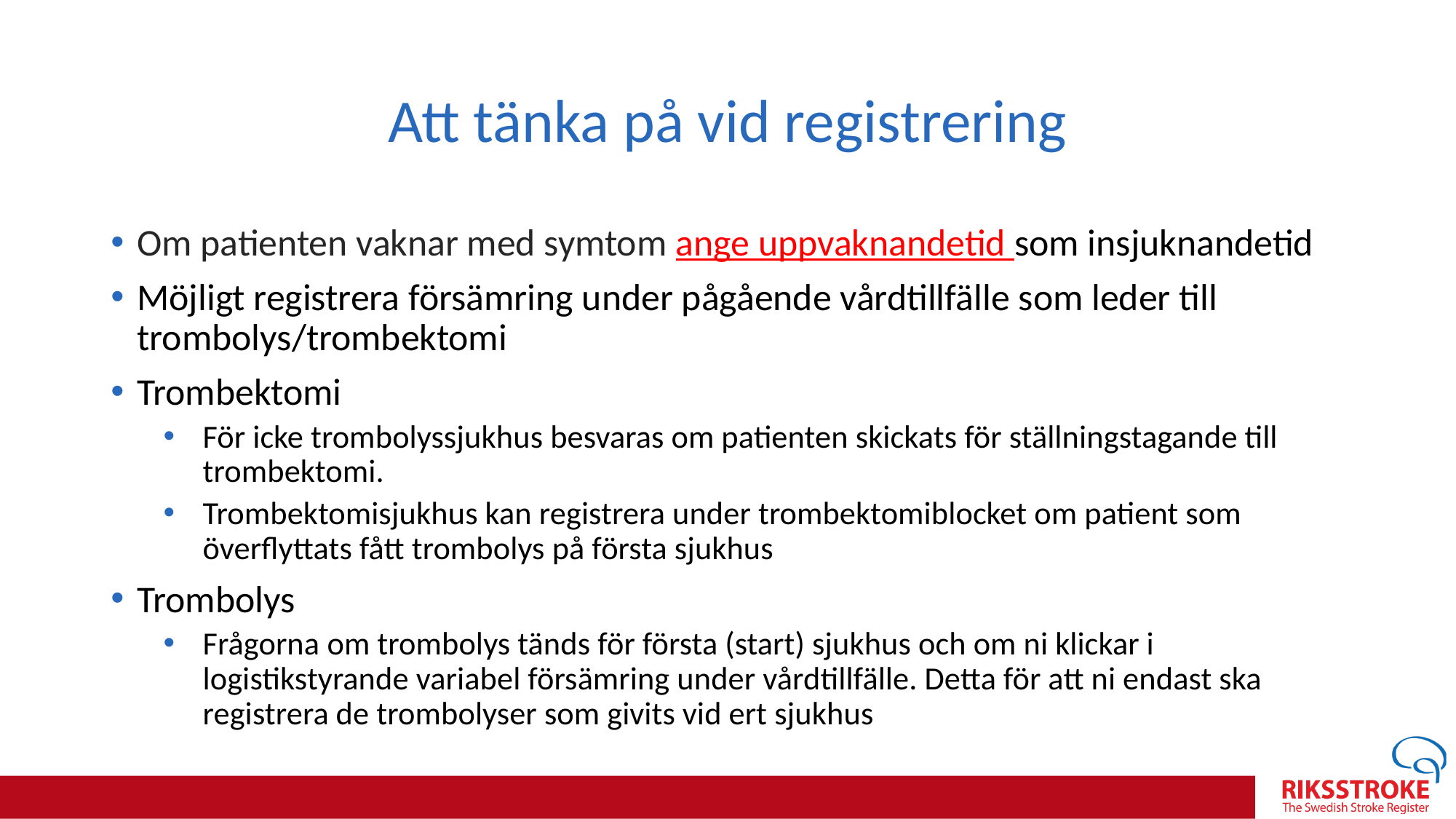

# Att tänka på vid registrering
Om patienten vaknar med symtom ange uppvaknandetid som insjuknandetid
Möjligt registrera försämring under pågående vårdtillfälle som leder till trombolys/trombektomi
Trombektomi
För icke trombolyssjukhus besvaras om patienten skickats för ställningstagande till trombektomi.
Trombektomisjukhus kan registrera under trombektomiblocket om patient som överflyttats fått trombolys på första sjukhus
Trombolys
Frågorna om trombolys tänds för första (start) sjukhus och om ni klickar i  logistikstyrande variabel försämring under vårdtillfälle. Detta för att ni endast ska registrera de trombolyser som givits vid ert sjukhus